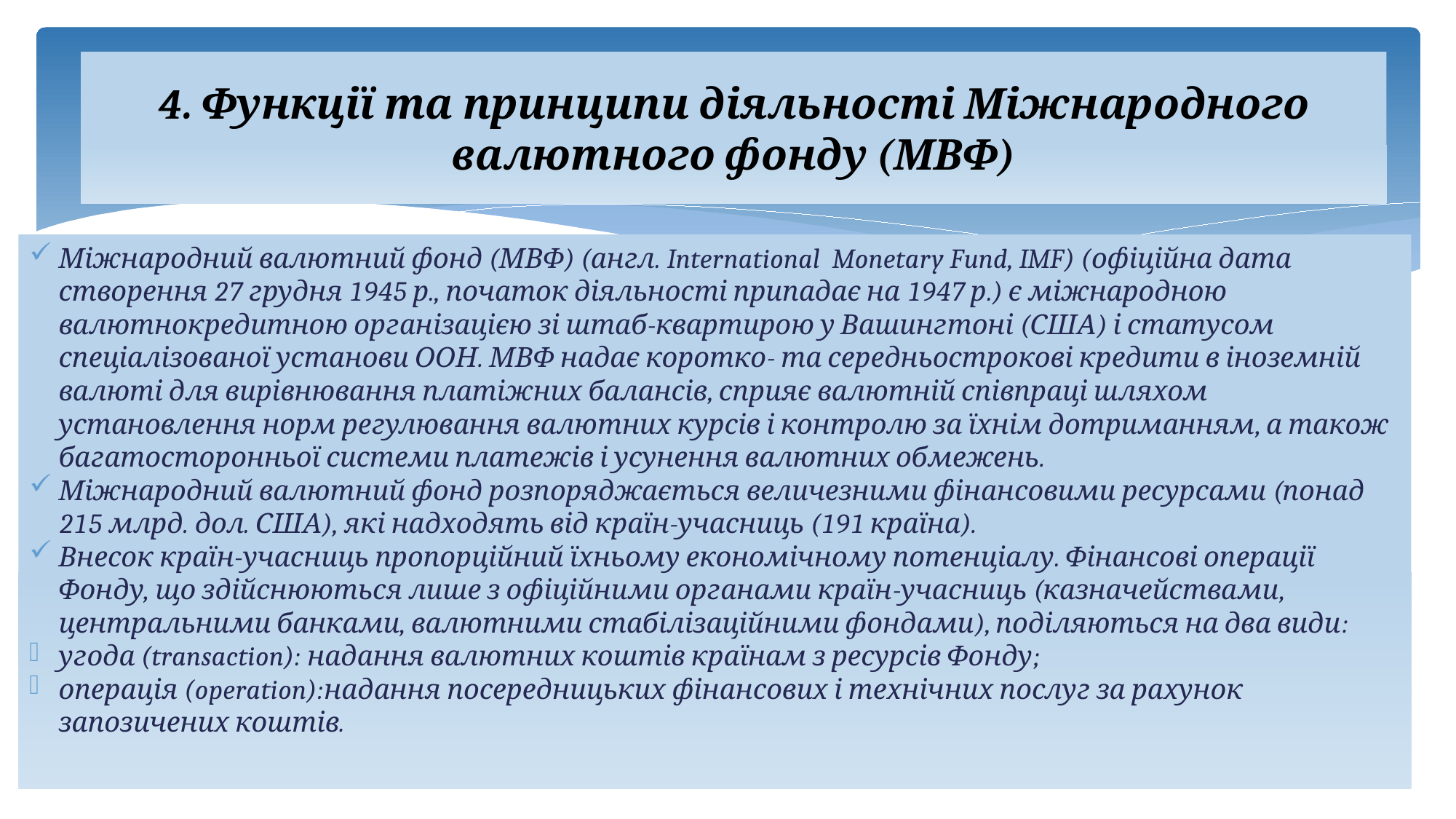

# 4. Функції та принципи діяльності Міжнародного валютного фонду (МВФ)
Міжнародний валютний фонд (МВФ) (англ. International  Monetary Fund, IMF) (офіційна дата створення 27 грудня 1945 р., початок діяльності припадає на 1947 р.) є міжнародною валютнокредитною організацією зі штаб-квартирою у Вашингтоні (США) і статусом спеціалізованої установи ООН. МВФ надає коротко- та середньострокові кредити в іноземній валюті для вирівнювання платіжних балансів, сприяє валютній співпраці шляхом установлення норм регулювання валютних курсів і контролю за їхнім дотриманням, а також багатосторонньої системи платежів і усунення валютних обмежень.
Міжнародний валютний фонд розпоряджається величезними фінансовими ресурсами (понад 215 млрд. дол. США), які надходять від країн-учасниць (191 країна).
Внесок країн-учасниць пропорційний їхньому економічному потенціалу. Фінансові операції Фонду, що здійснюються лише з офіційними органами країн-учасниць (казначействами, центральними банками, валютними стабілізаційними фондами), поділяються на два види:
угода (transaction): надання валютних коштів країнам з ресурсів Фонду;
операція (operation):надання посередницьких фінансових і технічних послуг за рахунок запозичених коштів.